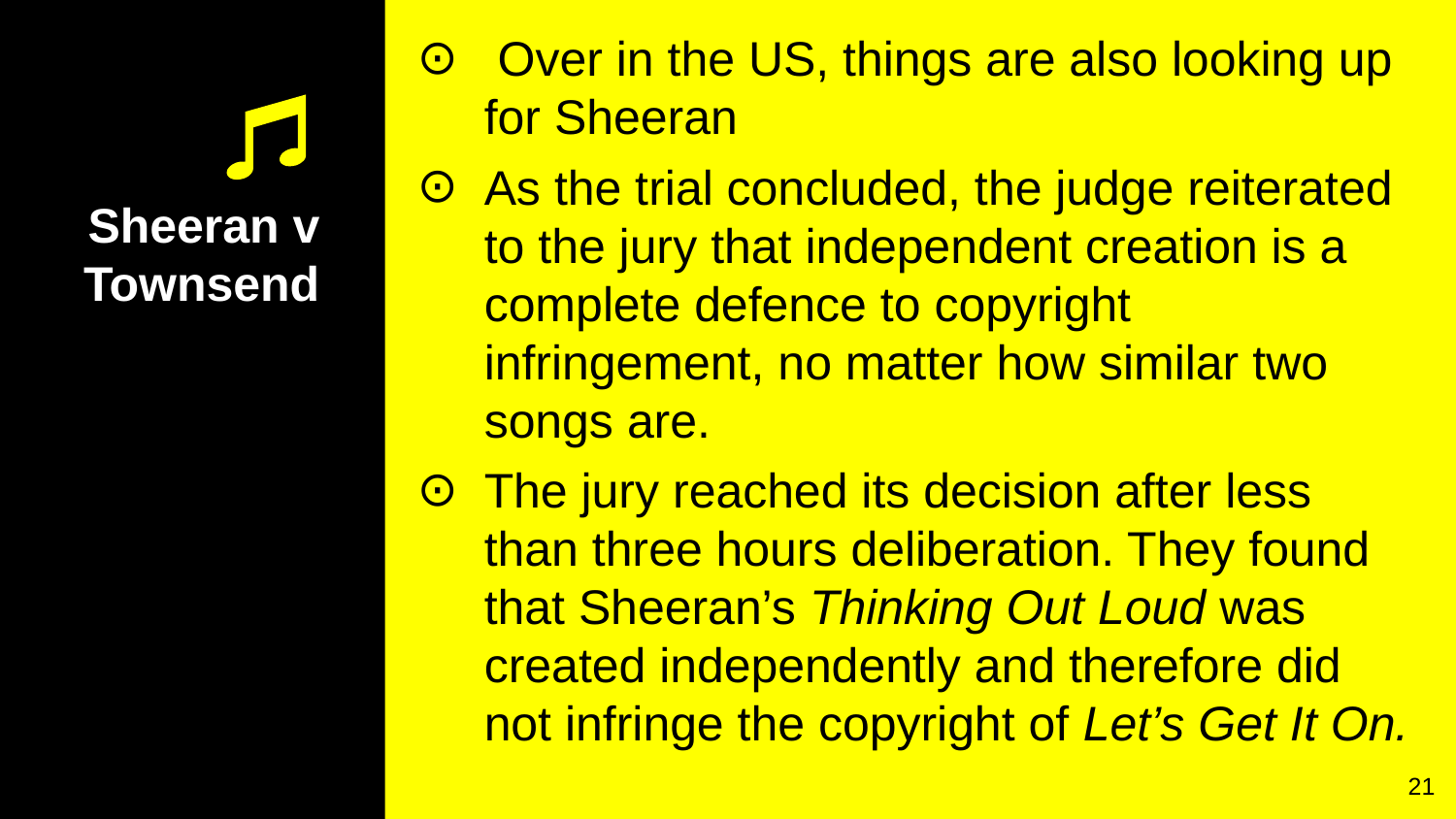

Over in the US, things are also looking up for Sheeran
As the trial concluded, the judge reiterated to the jury that independent creation is a complete defence to copyright infringement, no matter how similar two songs are.
The jury reached its decision after less than three hours deliberation. They found that Sheeran’s Thinking Out Loud was created independently and therefore did not infringe the copyright of Let’s Get It On.

# Sheeran v Townsend
21